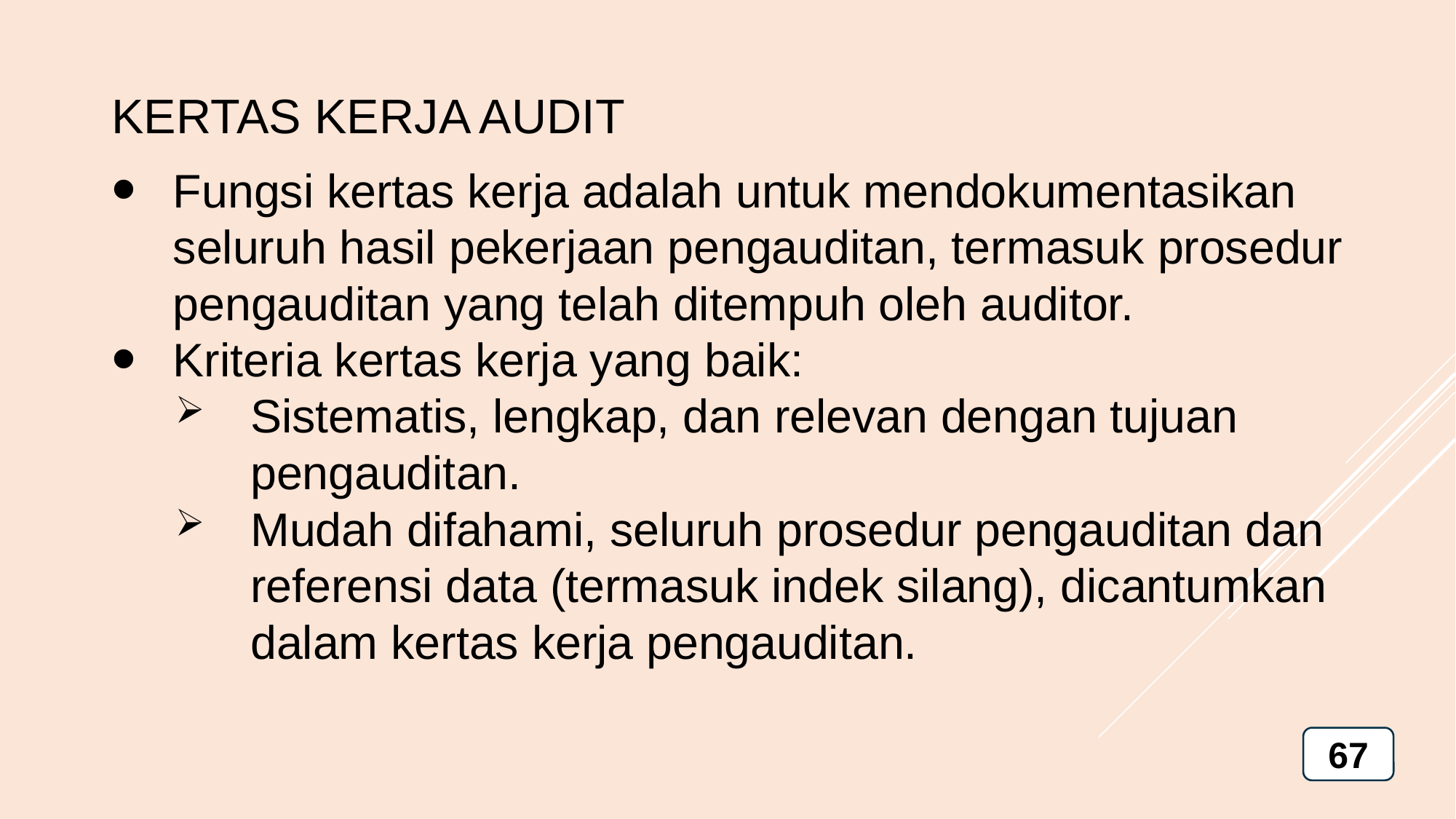

KERTAS KERJA AUDIT
Fungsi kertas kerja adalah untuk mendokumentasikan seluruh hasil pekerjaan pengauditan, termasuk prosedur pengauditan yang telah ditempuh oleh auditor.
Kriteria kertas kerja yang baik:
Sistematis, lengkap, dan relevan dengan tujuan pengauditan.
Mudah difahami, seluruh prosedur pengauditan dan  referensi data (termasuk indek silang), dicantumkan dalam kertas kerja pengauditan.